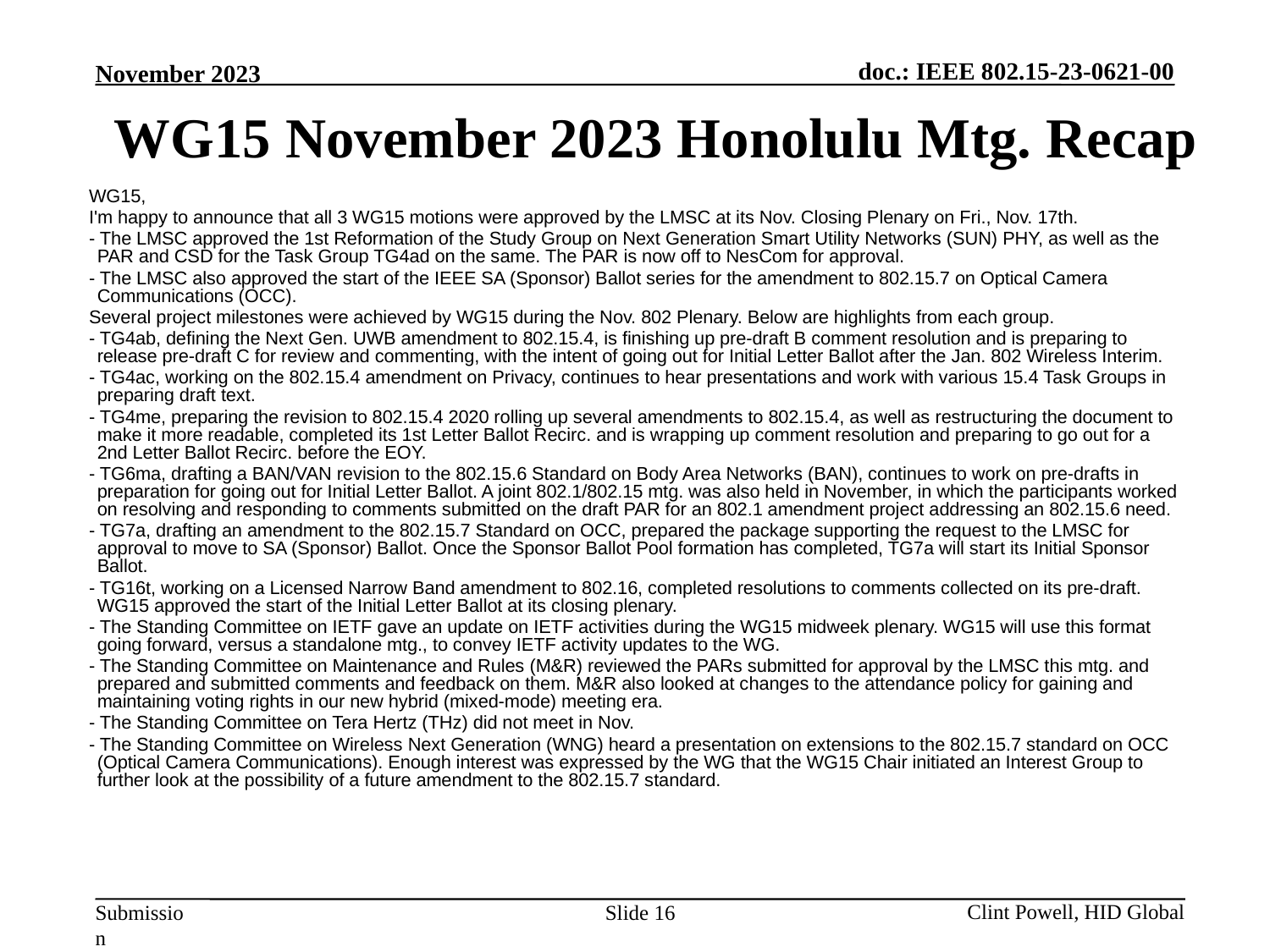

WG15 November 2023 Honolulu Mtg. Recap

WG15,
I'm happy to announce that all 3 WG15 motions were approved by the LMSC at its Nov. Closing Plenary on Fri., Nov. 17th.
- The LMSC approved the 1st Reformation of the Study Group on Next Generation Smart Utility Networks (SUN) PHY, as well as the PAR and CSD for the Task Group TG4ad on the same. The PAR is now off to NesCom for approval.
- The LMSC also approved the start of the IEEE SA (Sponsor) Ballot series for the amendment to 802.15.7 on Optical Camera Communications (OCC).
Several project milestones were achieved by WG15 during the Nov. 802 Plenary. Below are highlights from each group.
- TG4ab, defining the Next Gen. UWB amendment to 802.15.4, is finishing up pre-draft B comment resolution and is preparing to release pre-draft C for review and commenting, with the intent of going out for Initial Letter Ballot after the Jan. 802 Wireless Interim.
- TG4ac, working on the 802.15.4 amendment on Privacy, continues to hear presentations and work with various 15.4 Task Groups in preparing draft text.
- TG4me, preparing the revision to 802.15.4 2020 rolling up several amendments to 802.15.4, as well as restructuring the document to make it more readable, completed its 1st Letter Ballot Recirc. and is wrapping up comment resolution and preparing to go out for a 2nd Letter Ballot Recirc. before the EOY.
- TG6ma, drafting a BAN/VAN revision to the 802.15.6 Standard on Body Area Networks (BAN), continues to work on pre-drafts in preparation for going out for Initial Letter Ballot. A joint 802.1/802.15 mtg. was also held in November, in which the participants worked on resolving and responding to comments submitted on the draft PAR for an 802.1 amendment project addressing an 802.15.6 need.
- TG7a, drafting an amendment to the 802.15.7 Standard on OCC, prepared the package supporting the request to the LMSC for approval to move to SA (Sponsor) Ballot. Once the Sponsor Ballot Pool formation has completed, TG7a will start its Initial Sponsor Ballot.
- TG16t, working on a Licensed Narrow Band amendment to 802.16, completed resolutions to comments collected on its pre-draft. WG15 approved the start of the Initial Letter Ballot at its closing plenary.
- The Standing Committee on IETF gave an update on IETF activities during the WG15 midweek plenary. WG15 will use this format going forward, versus a standalone mtg., to convey IETF activity updates to the WG.
- The Standing Committee on Maintenance and Rules (M&R) reviewed the PARs submitted for approval by the LMSC this mtg. and prepared and submitted comments and feedback on them. M&R also looked at changes to the attendance policy for gaining and maintaining voting rights in our new hybrid (mixed-mode) meeting era.
- The Standing Committee on Tera Hertz (THz) did not meet in Nov.
- The Standing Committee on Wireless Next Generation (WNG) heard a presentation on extensions to the 802.15.7 standard on OCC (Optical Camera Communications). Enough interest was expressed by the WG that the WG15 Chair initiated an Interest Group to further look at the possibility of a future amendment to the 802.15.7 standard.

Slide 16